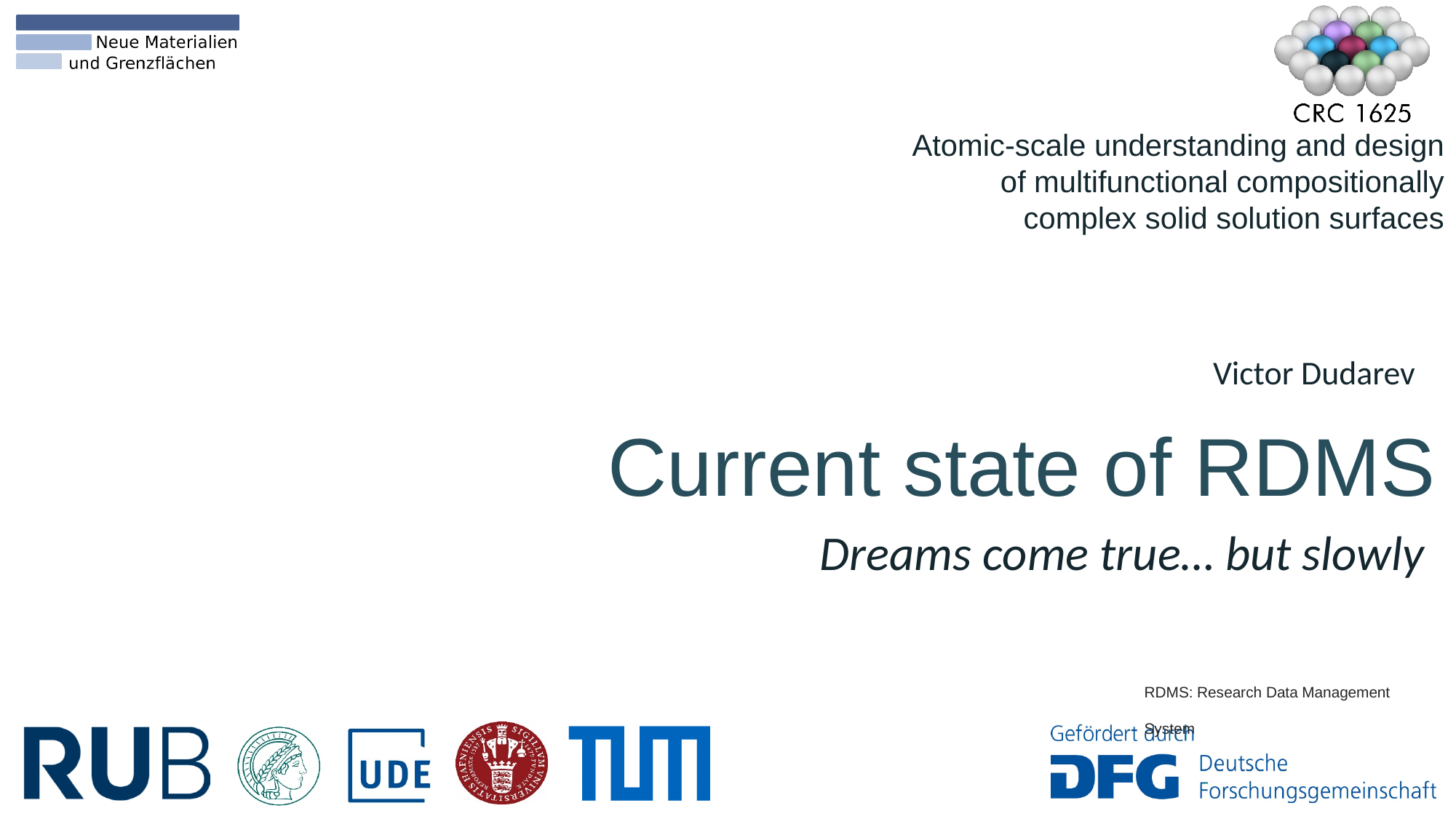

Victor Dudarev
# Current state of RDMS
Dreams come true… but slowly
RDMS: Research Data Management System